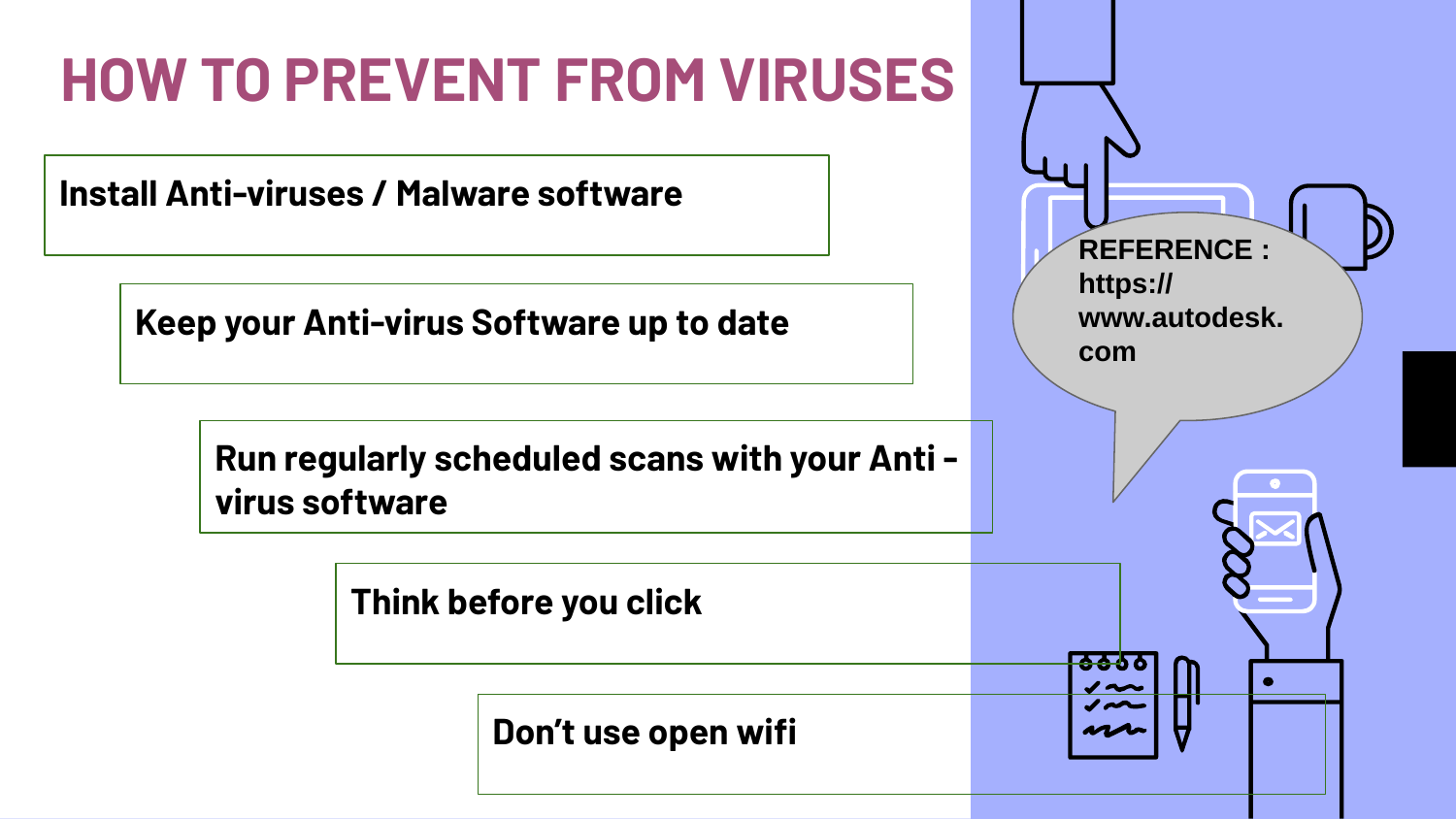

HOW TO PREVENT FROM VIRUSES
Install Anti-viruses / Malware software

REFERENCE :
https://www.autodesk.com

Keep your Anti-virus Software up to date
Run regularly scheduled scans with your Anti -virus software
Think before you click
Don’t use open wifi